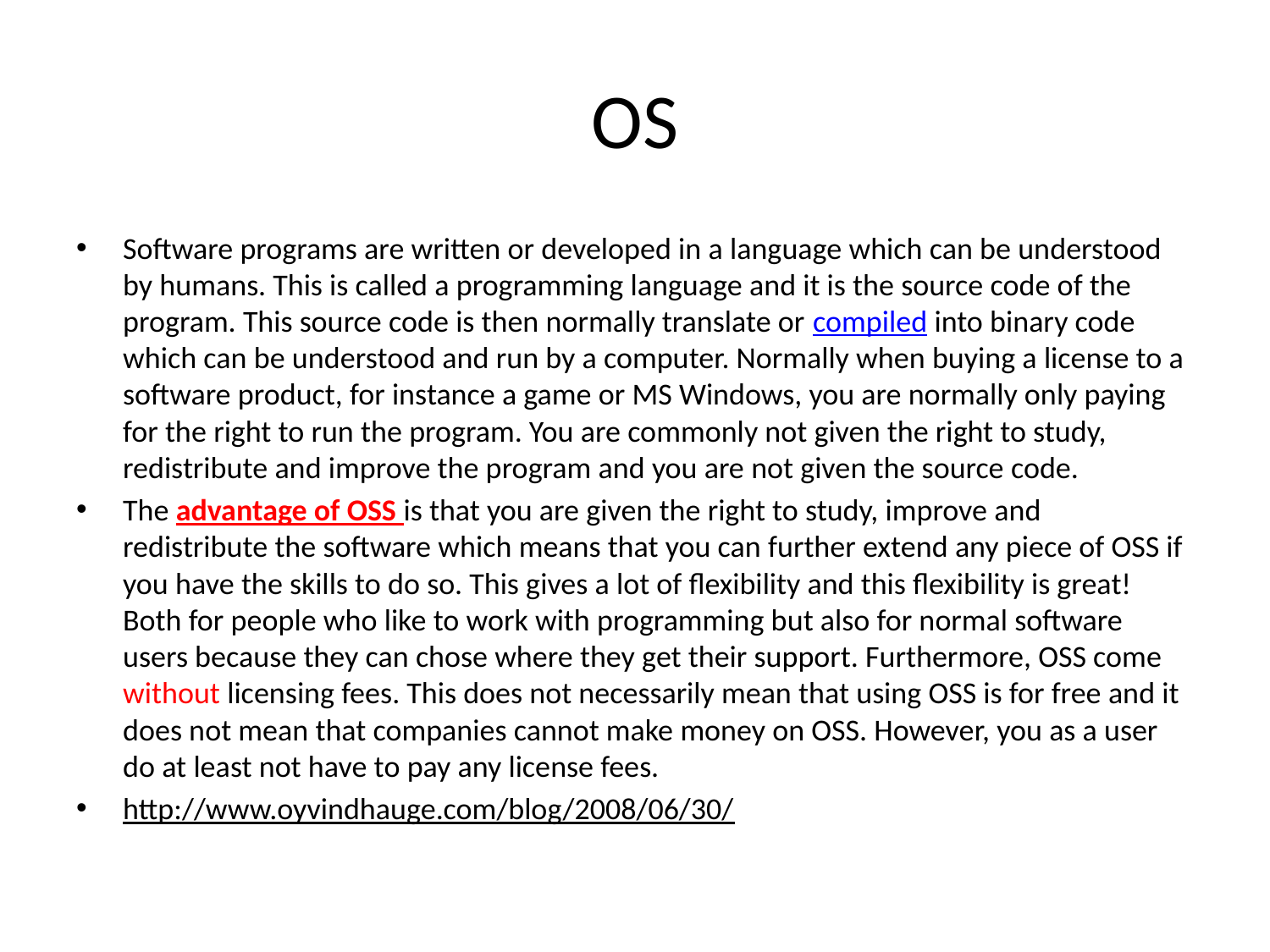

# OS
Software programs are written or developed in a language which can be understood by humans. This is called a programming language and it is the source code of the program. This source code is then normally translate or compiled into binary code which can be understood and run by a computer. Normally when buying a license to a software product, for instance a game or MS Windows, you are normally only paying for the right to run the program. You are commonly not given the right to study, redistribute and improve the program and you are not given the source code.
The advantage of OSS is that you are given the right to study, improve and redistribute the software which means that you can further extend any piece of OSS if you have the skills to do so. This gives a lot of flexibility and this flexibility is great! Both for people who like to work with programming but also for normal software users because they can chose where they get their support. Furthermore, OSS come without licensing fees. This does not necessarily mean that using OSS is for free and it does not mean that companies cannot make money on OSS. However, you as a user do at least not have to pay any license fees.
http://www.oyvindhauge.com/blog/2008/06/30/